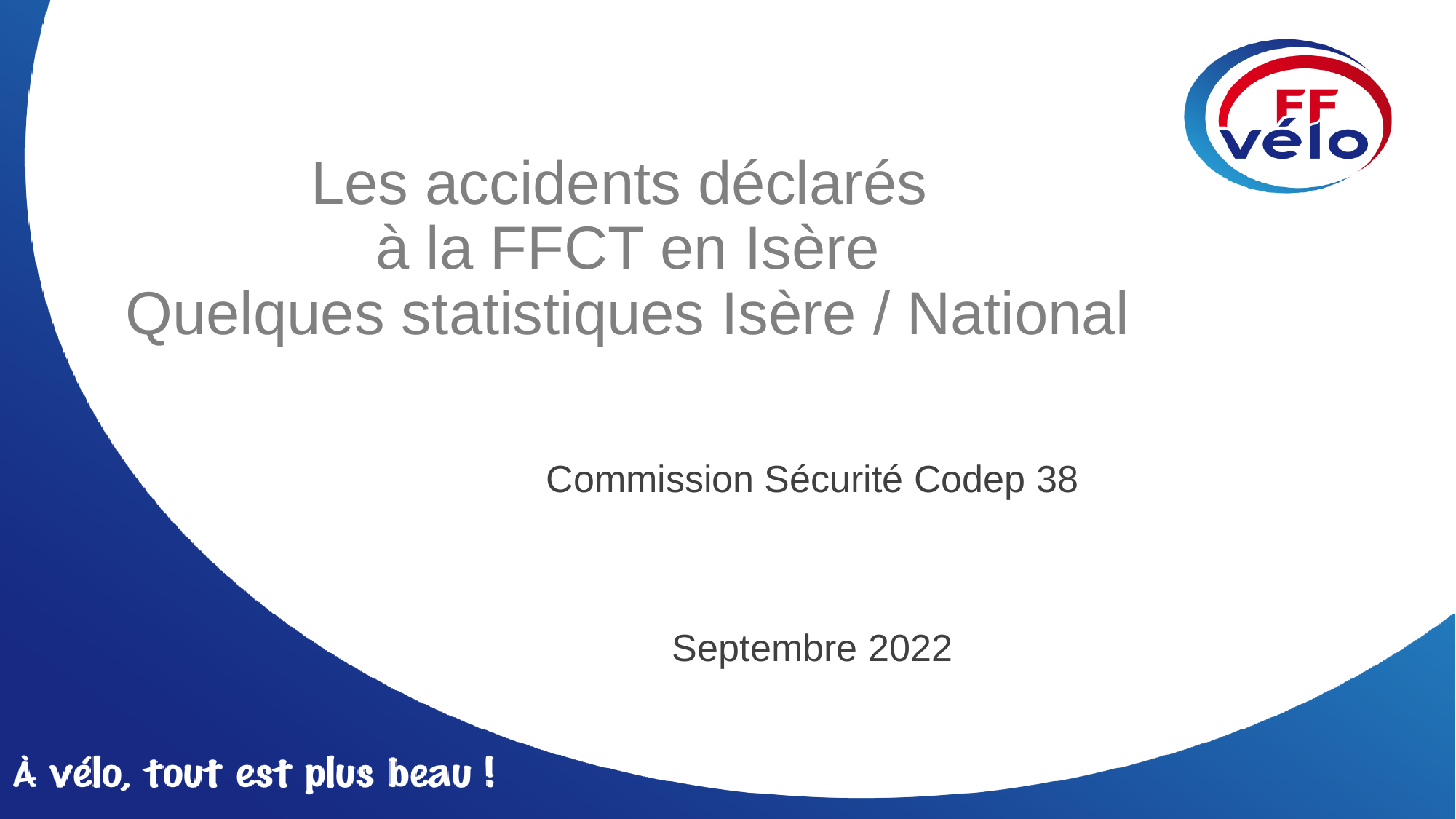

# Les accidents déclarés à la FFCT en Isère Quelques statistiques Isère / National
Commission Sécurité Codep 38

Septembre 2022